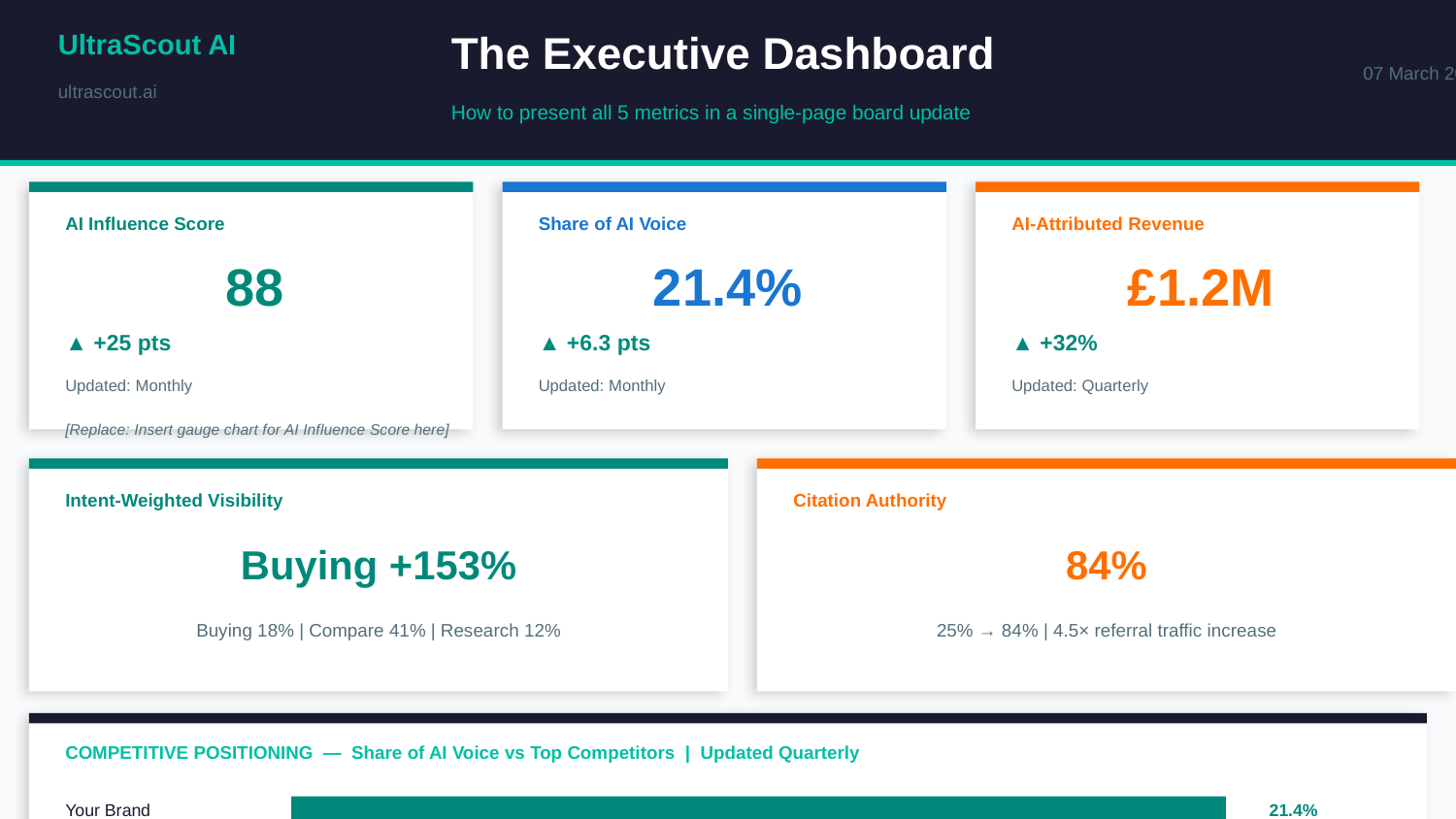

The Executive Dashboard
UltraScout AI
07 March 2026
ultrascout.ai
How to present all 5 metrics in a single-page board update

AI Influence Score
Share of AI Voice
AI-Attributed Revenue
88
21.4%
£1.2M
▲ +25 pts
▲ +6.3 pts
▲ +32%
Updated: Monthly
Updated: Monthly
Updated: Quarterly
[Replace: Insert gauge chart for AI Influence Score here]

Intent-Weighted Visibility
Citation Authority
Buying +153%
84%
Buying 18% | Compare 41% | Research 12%
25% → 84% | 4.5× referral traffic increase

COMPETITIVE POSITIONING  —  Share of AI Voice vs Top Competitors  |  Updated Quarterly
Your Brand

21.4%
Competitor A

12.3%
Competitor B

9.1%
Competitor C

6.2%
Others

51.0%

ultrascout.ai/downloads/ai-metrics-board-template.pptx  |  © 2026 UltraScout AI
7